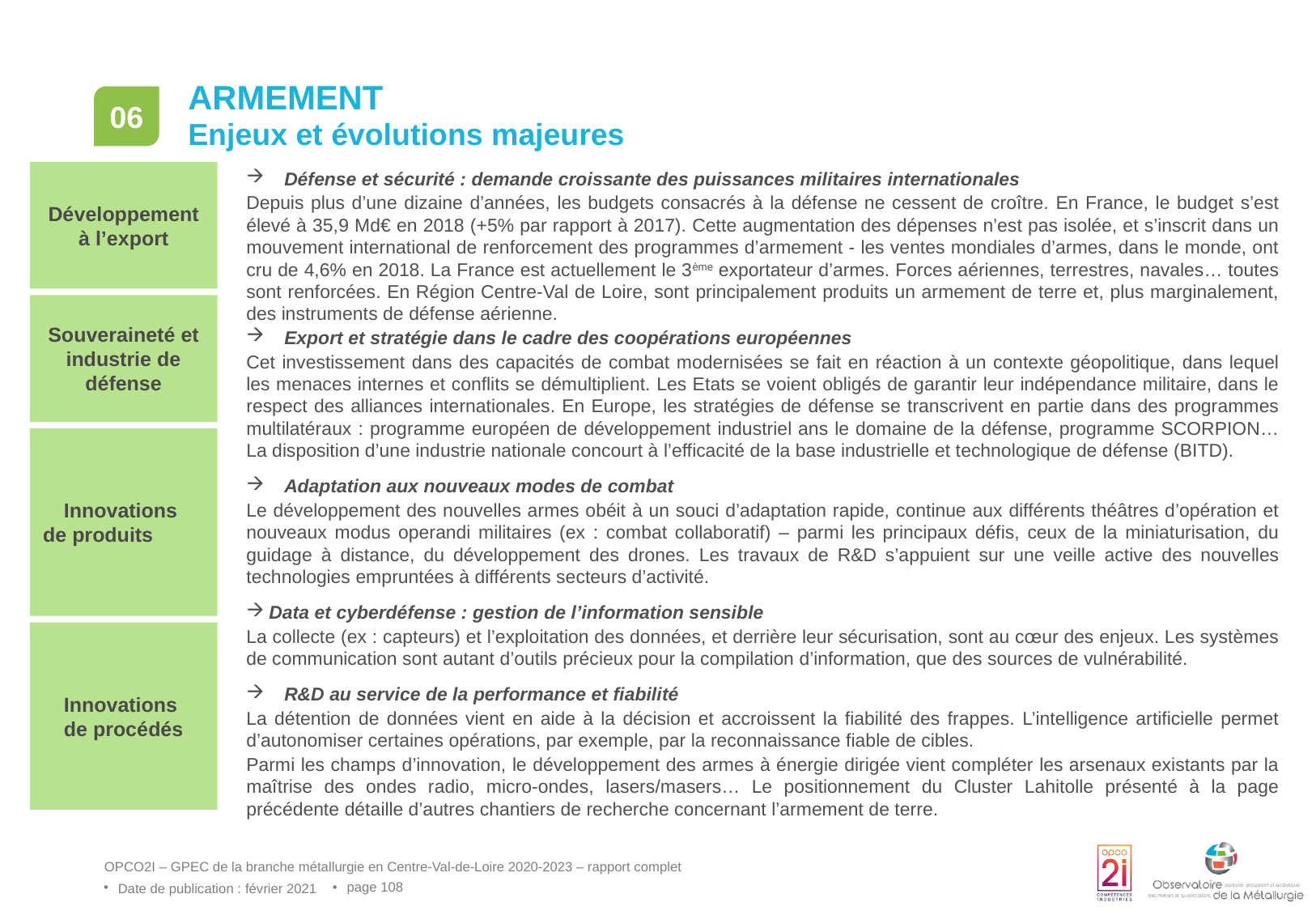

# Armement
06
Enjeux et évolutions majeures
Développement à l’export
Défense et sécurité : demande croissante des puissances militaires internationales
Depuis plus d’une dizaine d’années, les budgets consacrés à la défense ne cessent de croître. En France, le budget s’est élevé à 35,9 Md€ en 2018 (+5% par rapport à 2017). Cette augmentation des dépenses n’est pas isolée, et s’inscrit dans un mouvement international de renforcement des programmes d’armement - les ventes mondiales d’armes, dans le monde, ont cru de 4,6% en 2018. La France est actuellement le 3ème exportateur d’armes. Forces aériennes, terrestres, navales… toutes sont renforcées. En Région Centre-Val de Loire, sont principalement produits un armement de terre et, plus marginalement, des instruments de défense aérienne.
Export et stratégie dans le cadre des coopérations européennes
Cet investissement dans des capacités de combat modernisées se fait en réaction à un contexte géopolitique, dans lequel les menaces internes et conflits se démultiplient. Les Etats se voient obligés de garantir leur indépendance militaire, dans le respect des alliances internationales. En Europe, les stratégies de défense se transcrivent en partie dans des programmes multilatéraux : programme européen de développement industriel ans le domaine de la défense, programme SCORPION… La disposition d’une industrie nationale concourt à l’efficacité de la base industrielle et technologique de défense (BITD).

Adaptation aux nouveaux modes de combat
Le développement des nouvelles armes obéit à un souci d’adaptation rapide, continue aux différents théâtres d’opération et nouveaux modus operandi militaires (ex : combat collaboratif) – parmi les principaux défis, ceux de la miniaturisation, du guidage à distance, du développement des drones. Les travaux de R&D s’appuient sur une veille active des nouvelles technologies empruntées à différents secteurs d’activité.

Data et cyberdéfense : gestion de l’information sensible
La collecte (ex : capteurs) et l’exploitation des données, et derrière leur sécurisation, sont au cœur des enjeux. Les systèmes de communication sont autant d’outils précieux pour la compilation d’information, que des sources de vulnérabilité.

R&D au service de la performance et fiabilité
La détention de données vient en aide à la décision et accroissent la fiabilité des frappes. L’intelligence artificielle permet d’autonomiser certaines opérations, par exemple, par la reconnaissance fiable de cibles.
Parmi les champs d’innovation, le développement des armes à énergie dirigée vient compléter les arsenaux existants par la maîtrise des ondes radio, micro-ondes, lasers/masers… Le positionnement du Cluster Lahitolle présenté à la page précédente détaille d’autres chantiers de recherche concernant l’armement de terre.
Souveraineté et industrie de défense
Innovations
de produits
Innovations
de procédés